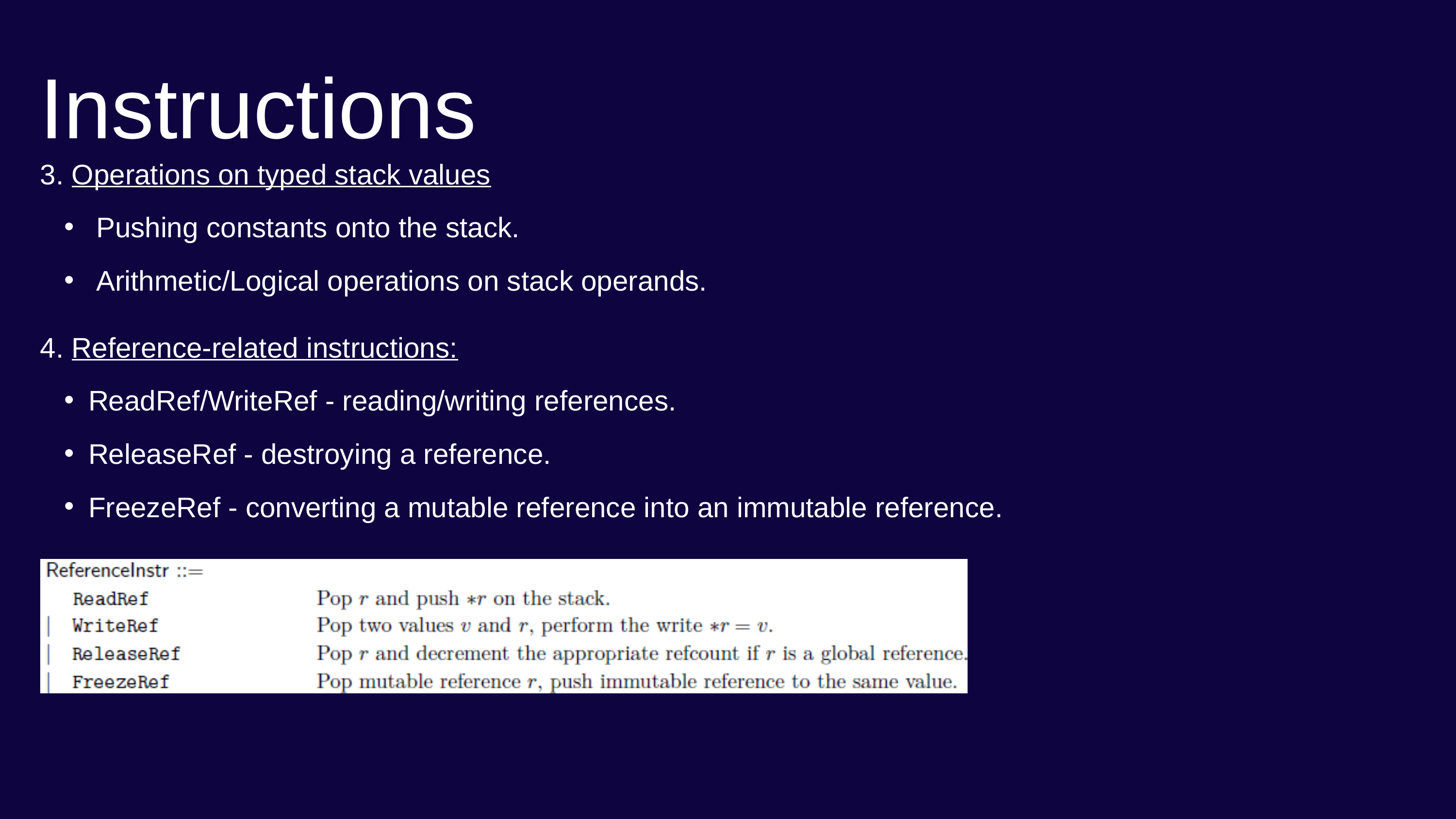

Instructions
3. Operations on typed stack values
 Pushing constants onto the stack.
 Arithmetic/Logical operations on stack operands.

4. Reference-related instructions:
ReadRef/WriteRef - reading/writing references.
ReleaseRef - destroying a reference.
FreezeRef - converting a mutable reference into an immutable reference.